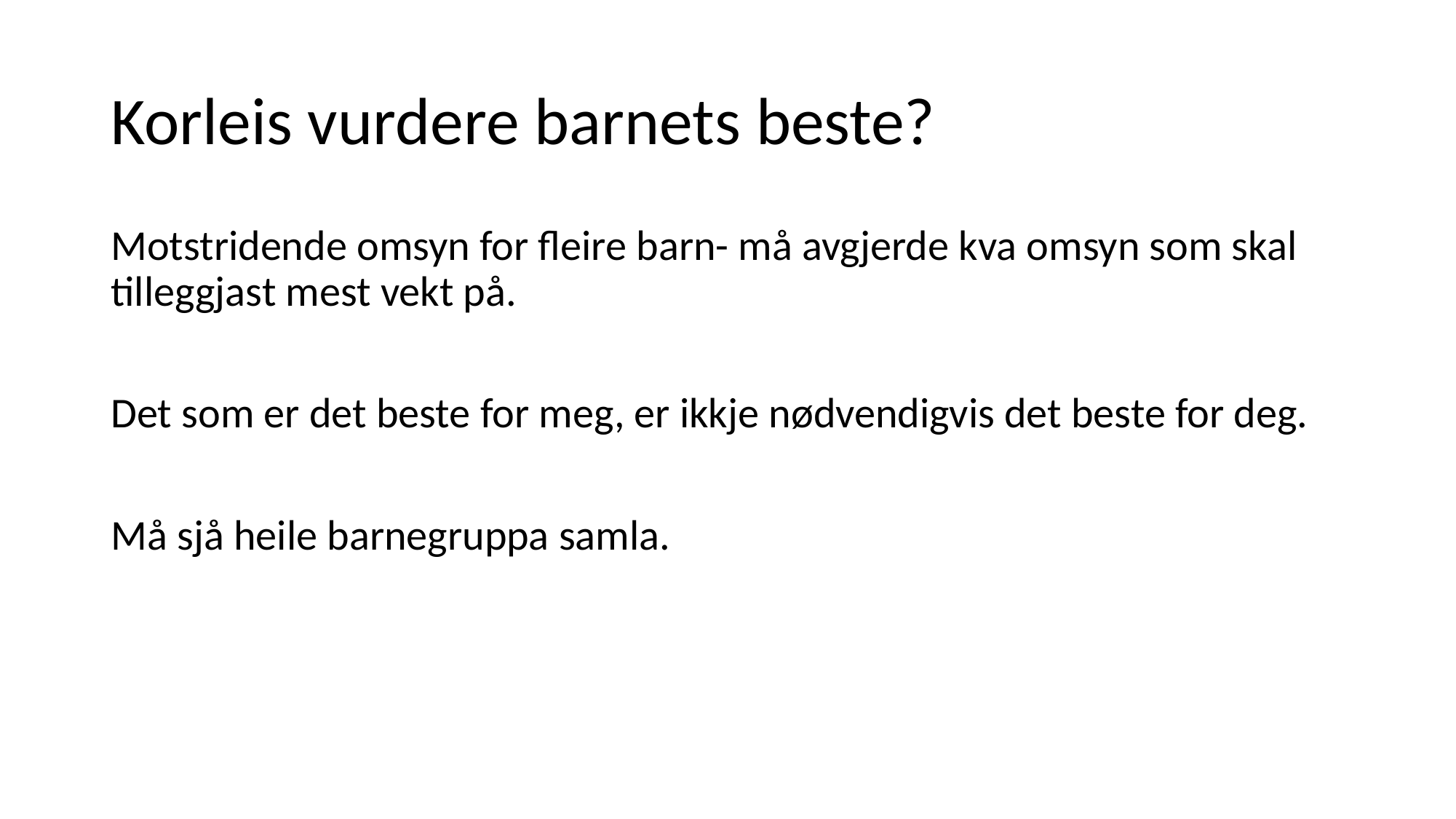

# Korleis vurdere barnets beste?
Motstridende omsyn for fleire barn- må avgjerde kva omsyn som skal tilleggjast mest vekt på.

Det som er det beste for meg, er ikkje nødvendigvis det beste for deg.

Må sjå heile barnegruppa samla.